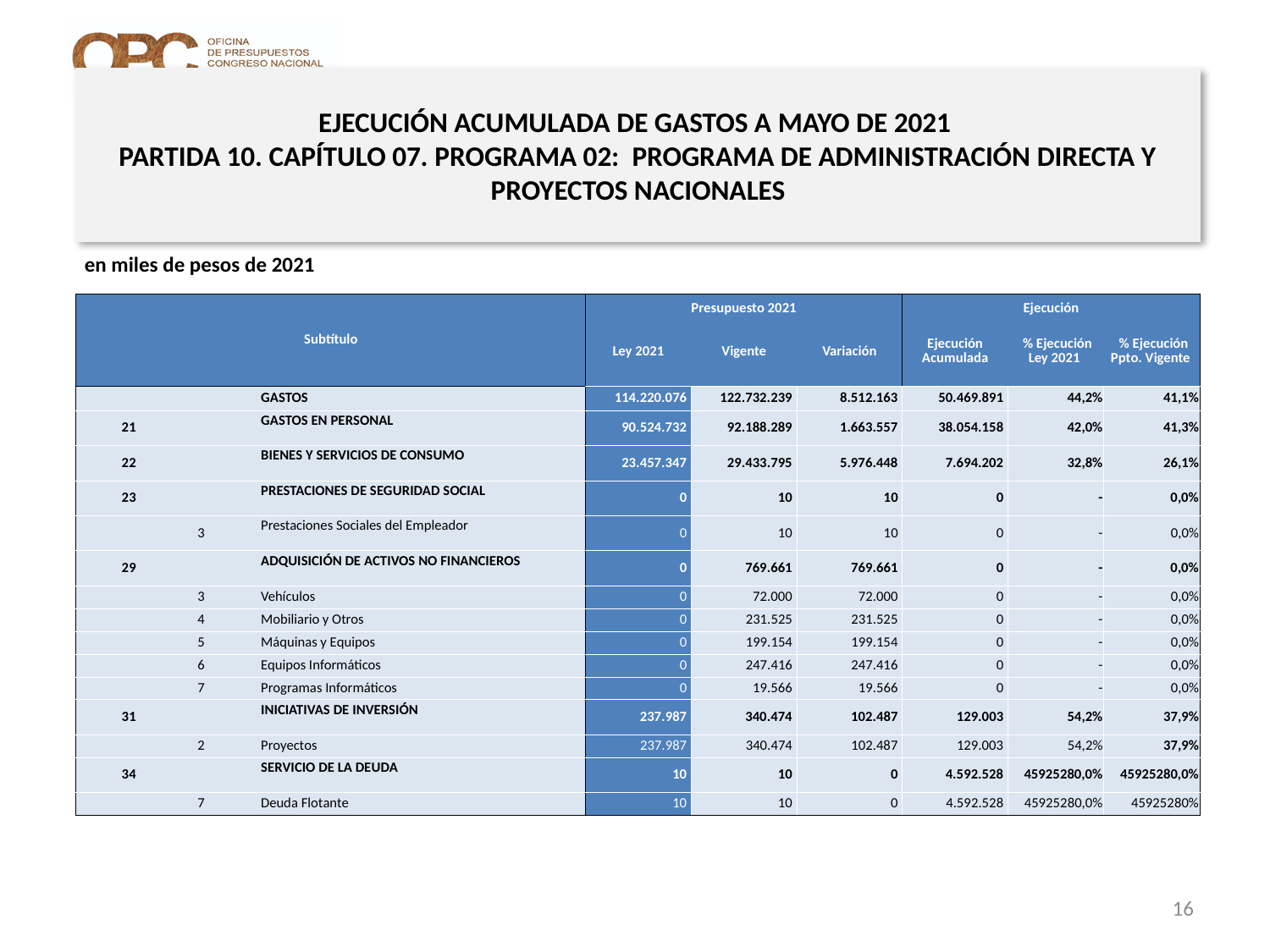

# EJECUCIÓN ACUMULADA DE GASTOS A MAYO DE 2021 PARTIDA 10. CAPÍTULO 07. PROGRAMA 02:  PROGRAMA DE ADMINISTRACIÓN DIRECTA Y PROYECTOS NACIONALES
en miles de pesos de 2021
| Subtítulo |  |  |  | Presupuesto 2021 |  |  | Ejecución |  |  |
| --- | --- | --- | --- | --- | --- | --- | --- | --- | --- |
|  |  |  |  | Ley 2021 | Vigente | Variación | Ejecución Acumulada | % Ejecución Ley 2021 | % Ejecución Ppto. Vigente |
|  |  |  | GASTOS | 114.220.076 | 122.732.239 | 8.512.163 | 50.469.891 | 44,2% | 41,1% |
| 21 |  |  | GASTOS EN PERSONAL | 90.524.732 | 92.188.289 | 1.663.557 | 38.054.158 | 42,0% | 41,3% |
| 22 |  |  | BIENES Y SERVICIOS DE CONSUMO | 23.457.347 | 29.433.795 | 5.976.448 | 7.694.202 | 32,8% | 26,1% |
| 23 |  |  | PRESTACIONES DE SEGURIDAD SOCIAL | 0 | 10 | 10 | 0 | - | 0,0% |
|  | 3 |  | Prestaciones Sociales del Empleador | 0 | 10 | 10 | 0 | - | 0,0% |
| 29 |  |  | ADQUISICIÓN DE ACTIVOS NO FINANCIEROS | 0 | 769.661 | 769.661 | 0 | - | 0,0% |
|  | 3 |  | Vehículos | 0 | 72.000 | 72.000 | 0 | - | 0,0% |
|  | 4 |  | Mobiliario y Otros | 0 | 231.525 | 231.525 | 0 | - | 0,0% |
|  | 5 |  | Máquinas y Equipos | 0 | 199.154 | 199.154 | 0 | - | 0,0% |
|  | 6 |  | Equipos Informáticos | 0 | 247.416 | 247.416 | 0 | - | 0,0% |
|  | 7 |  | Programas Informáticos | 0 | 19.566 | 19.566 | 0 | - | 0,0% |
| 31 |  |  | INICIATIVAS DE INVERSIÓN | 237.987 | 340.474 | 102.487 | 129.003 | 54,2% | 37,9% |
|  | 2 |  | Proyectos | 237.987 | 340.474 | 102.487 | 129.003 | 54,2% | 37,9% |
| 34 |  |  | SERVICIO DE LA DEUDA | 10 | 10 | 0 | 4.592.528 | 45925280,0% | 45925280,0% |
|  | 7 |  | Deuda Flotante | 10 | 10 | 0 | 4.592.528 | 45925280,0% | 45925280% |
Fuente: Elaboración propia en base  a Informes de ejecución presupuestaria mensual de DIPRES
16